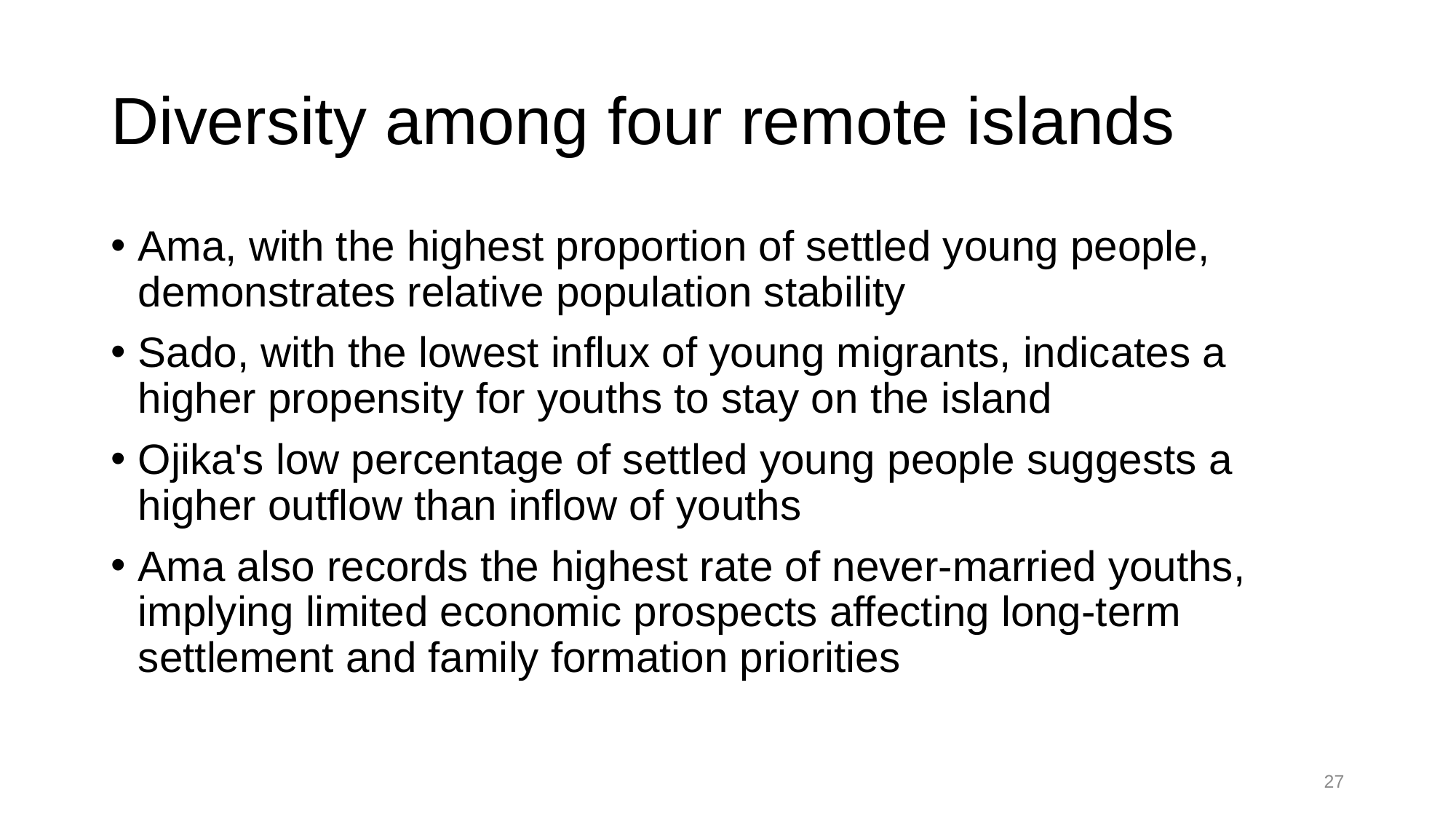

# Diversity among four remote islands
Ama, with the highest proportion of settled young people, demonstrates relative population stability
Sado, with the lowest influx of young migrants, indicates a higher propensity for youths to stay on the island
Ojika's low percentage of settled young people suggests a higher outflow than inflow of youths
Ama also records the highest rate of never-married youths, implying limited economic prospects affecting long-term settlement and family formation priorities
27